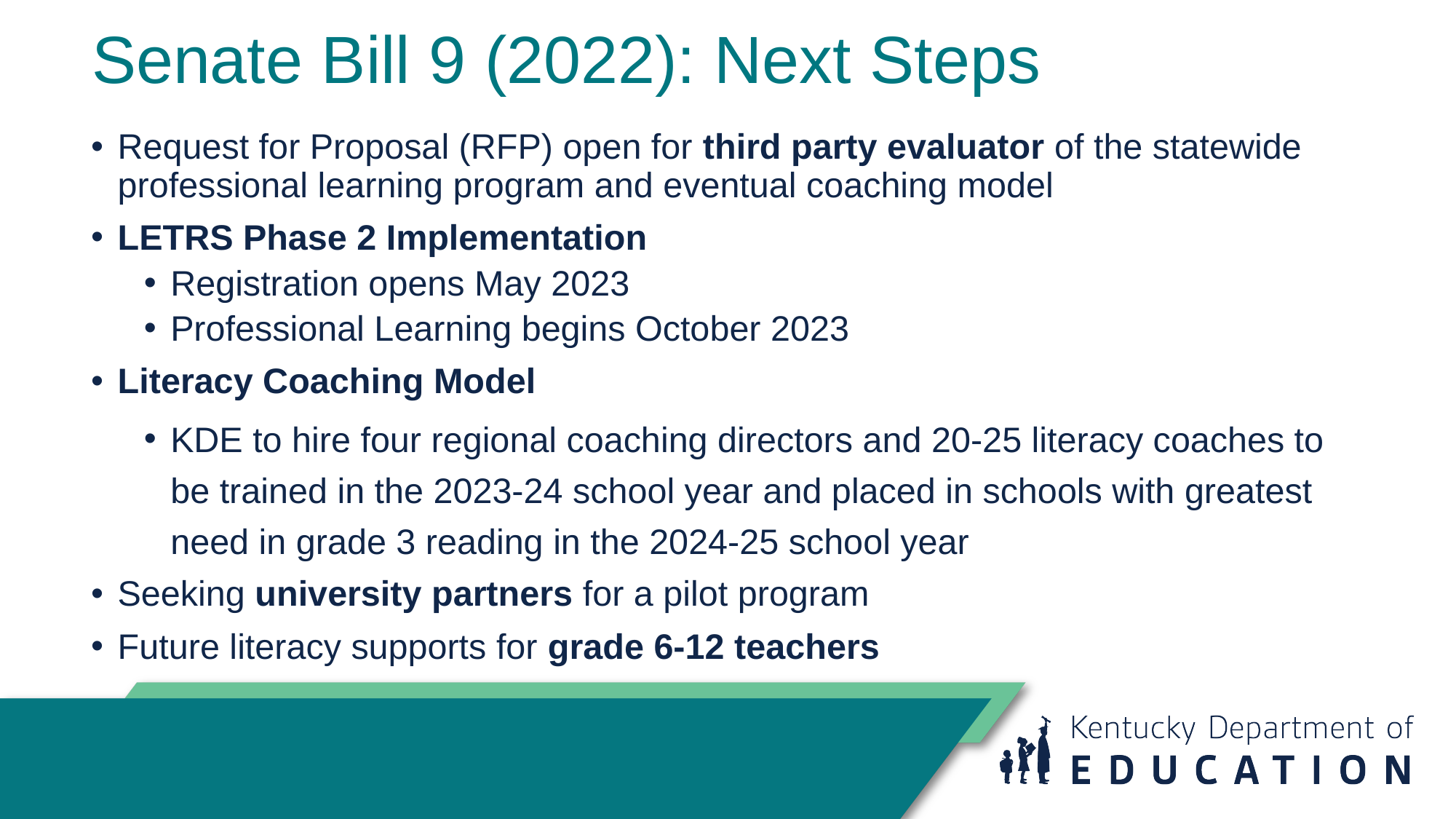

# Senate Bill 9 (2022): Next Steps
Request for Proposal (RFP) open for third party evaluator of the statewide professional learning program and eventual coaching model
LETRS Phase 2 Implementation
Registration opens May 2023
Professional Learning begins October 2023
Literacy Coaching Model
KDE to hire four regional coaching directors and 20-25 literacy coaches to be trained in the 2023-24 school year and placed in schools with greatest need in grade 3 reading in the 2024-25 school year
Seeking university partners for a pilot program
Future literacy supports for grade 6-12 teachers